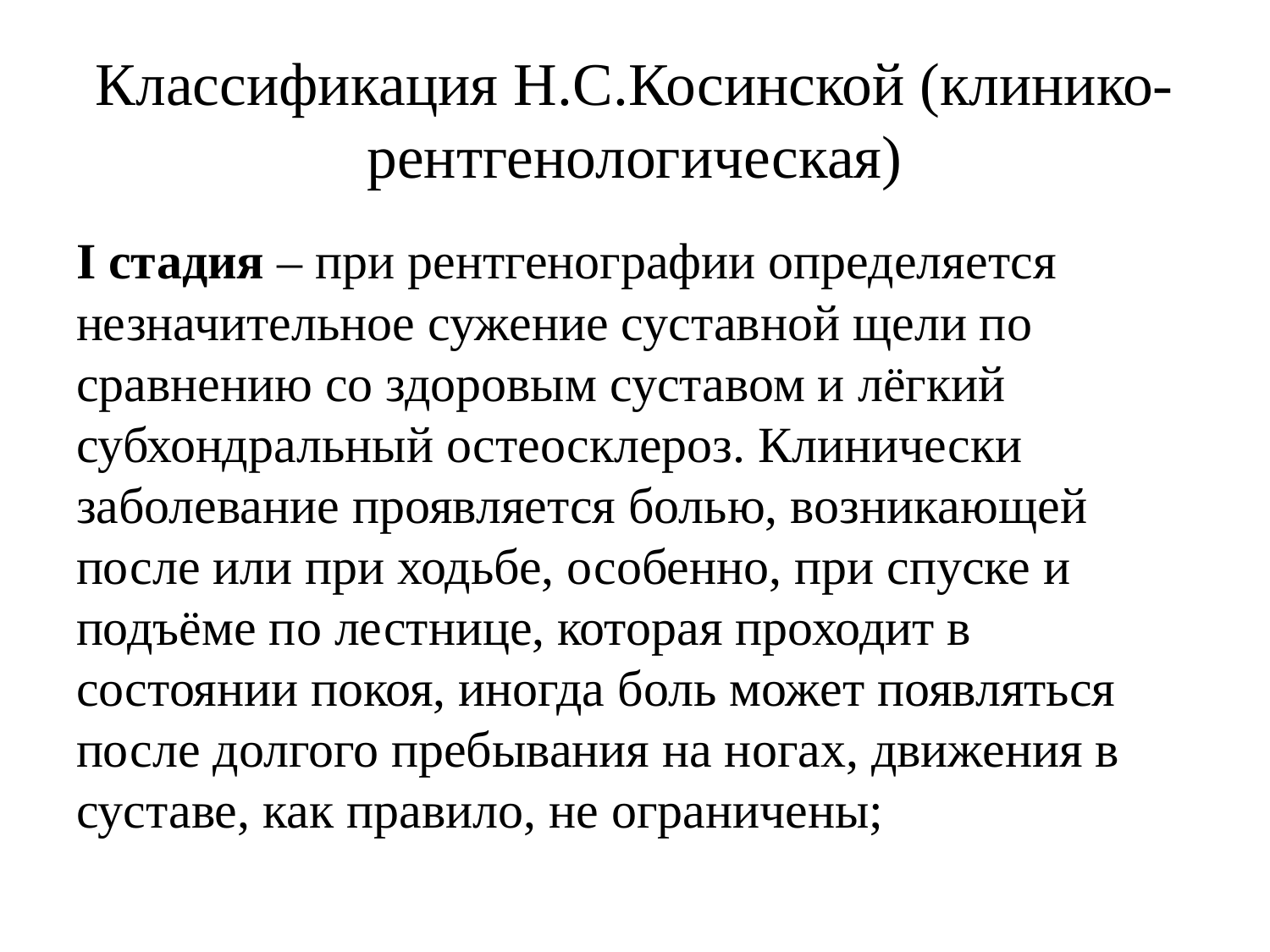

# Классификация Н.С.Косинской (клинико-рентгенологическая)
I стадия – при рентгенографии определяется незначительное сужение суставной щели по сравнению со здоровым суставом и лёгкий субхондральный остеосклероз. Клинически заболевание проявляется болью, возникающей после или при ходьбе, особенно, при спуске и подъёме по лестнице, которая проходит в состоянии покоя, иногда боль может появляться после долгого пребывания на ногах, движения в суставе, как правило, не ограничены;